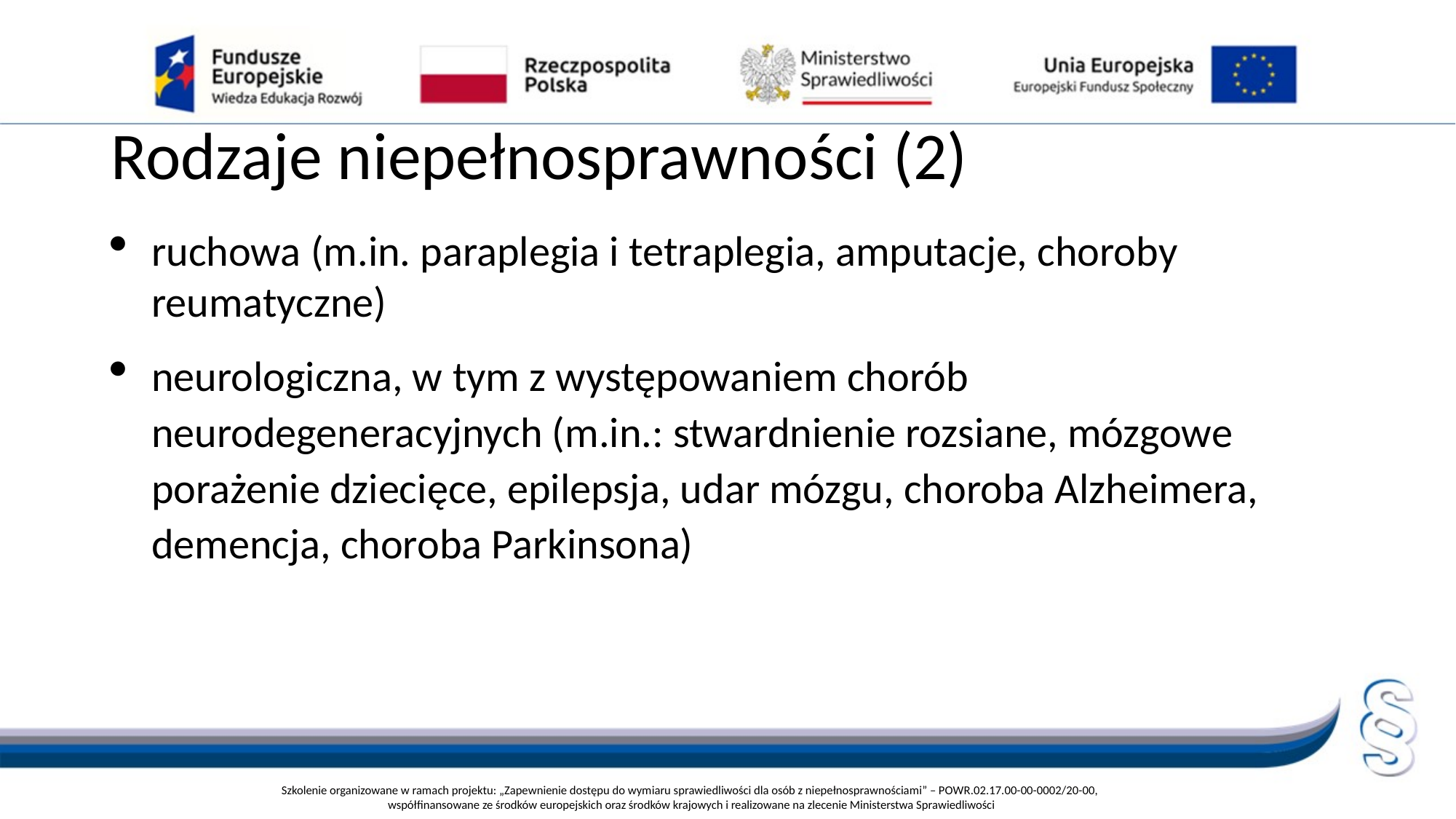

# Rodzaje niepełnosprawności (2)
ruchowa (m.in. paraplegia i tetraplegia, amputacje, choroby reumatyczne)
neurologiczna, w tym z występowaniem chorób neurodegeneracyjnych (m.in.: stwardnienie rozsiane, mózgowe porażenie dziecięce, epilepsja, udar mózgu, choroba Alzheimera, demencja, choroba Parkinsona)

Szkolenie organizowane w ramach projektu: „Zapewnienie dostępu do wymiaru sprawiedliwości dla osób z niepełnosprawnościami” – POWR.02.17.00-00-0002/20-00,
współfinansowane ze środków europejskich oraz środków krajowych i realizowane na zlecenie Ministerstwa Sprawiedliwości